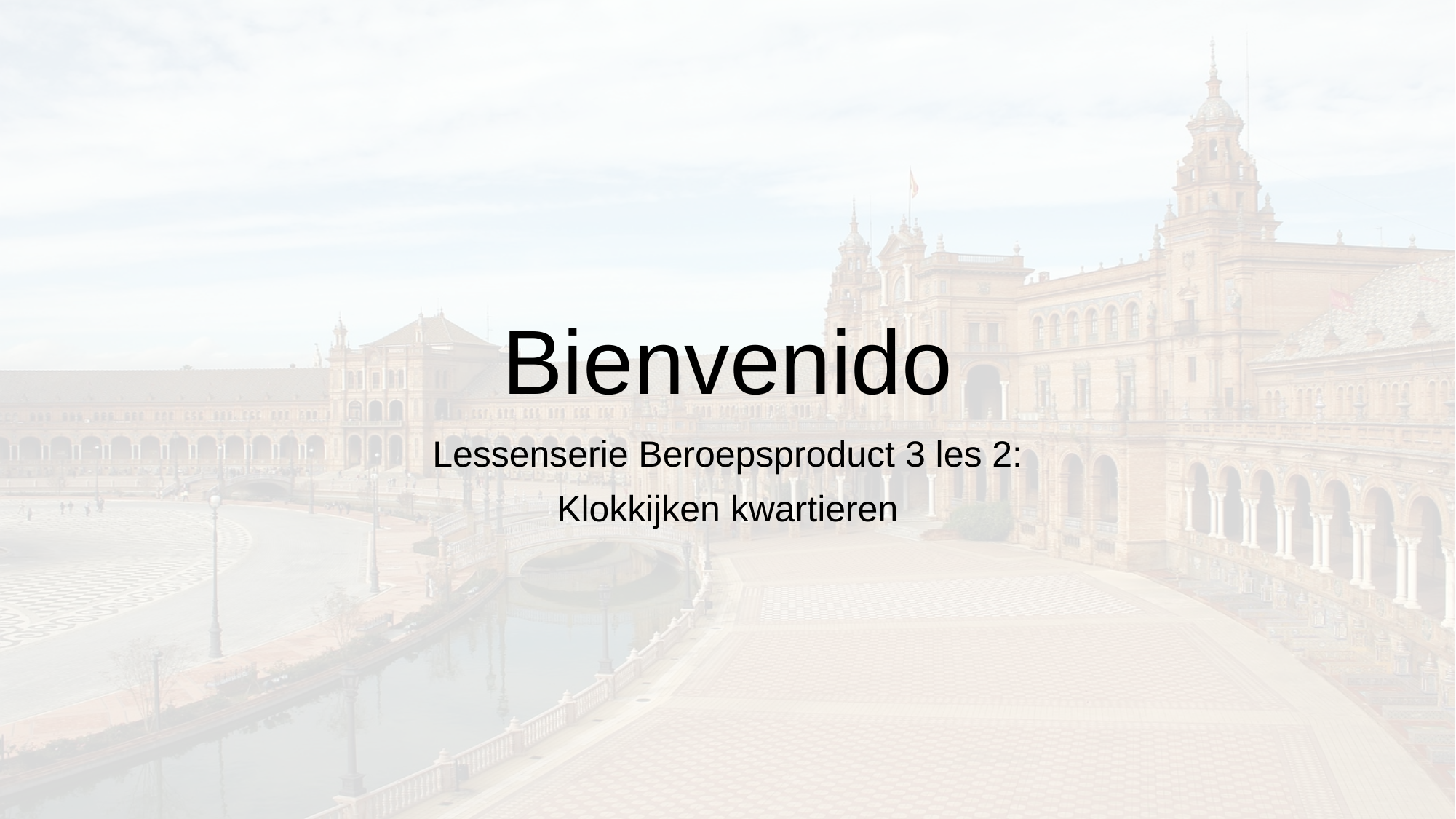

# Bienvenido
Lessenserie Beroepsproduct 3 les 2:
Klokkijken kwartieren